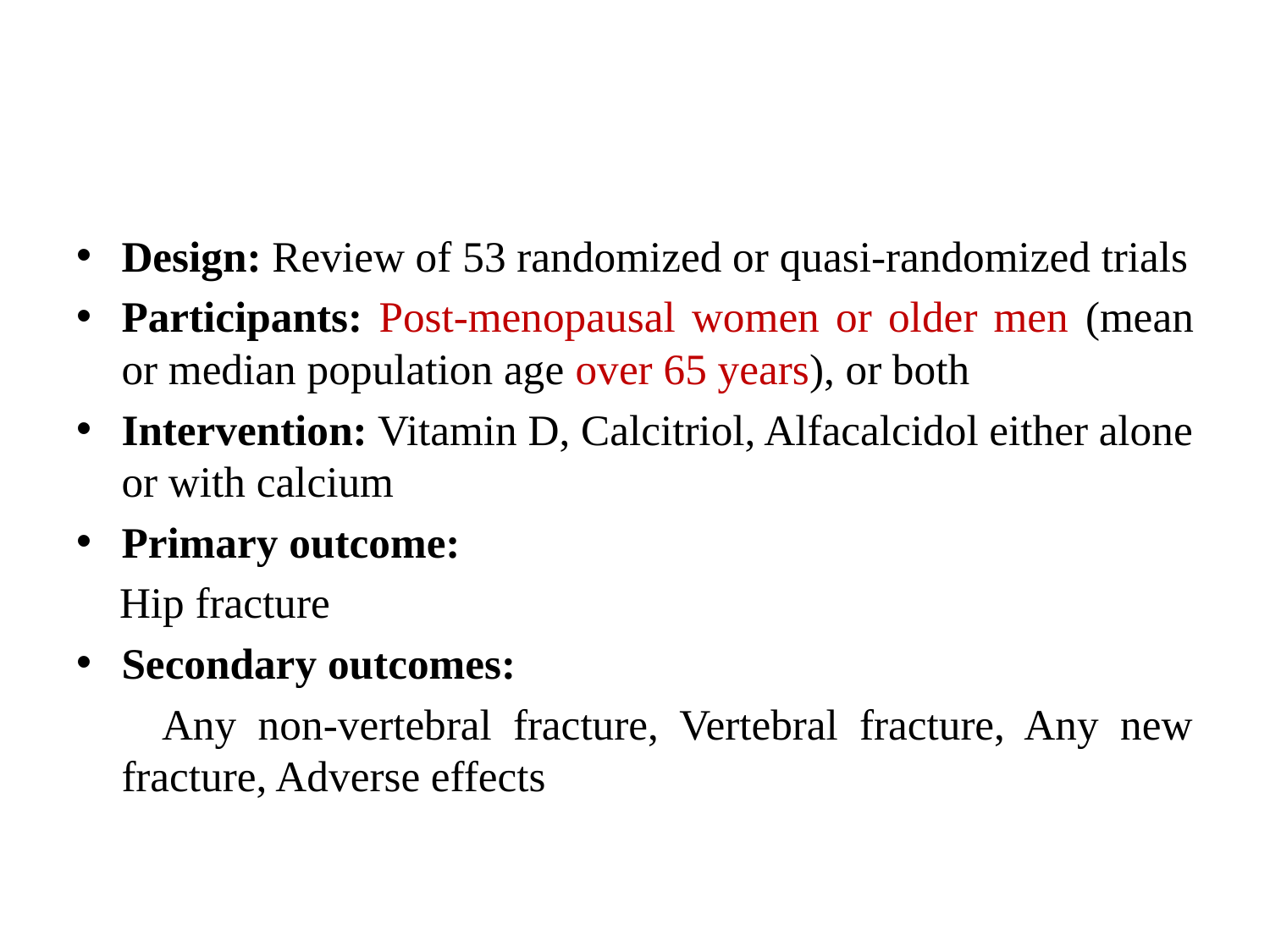

#
Design: Review of 53 randomized or quasi-randomized trials
Participants: Post-menopausal women or older men (mean or median population age over 65 years), or both
Intervention: Vitamin D, Calcitriol, Alfacalcidol either alone or with calcium
Primary outcome:
    Hip fracture
Secondary outcomes:
    Any non-vertebral fracture, Vertebral fracture, Any new fracture, Adverse effects